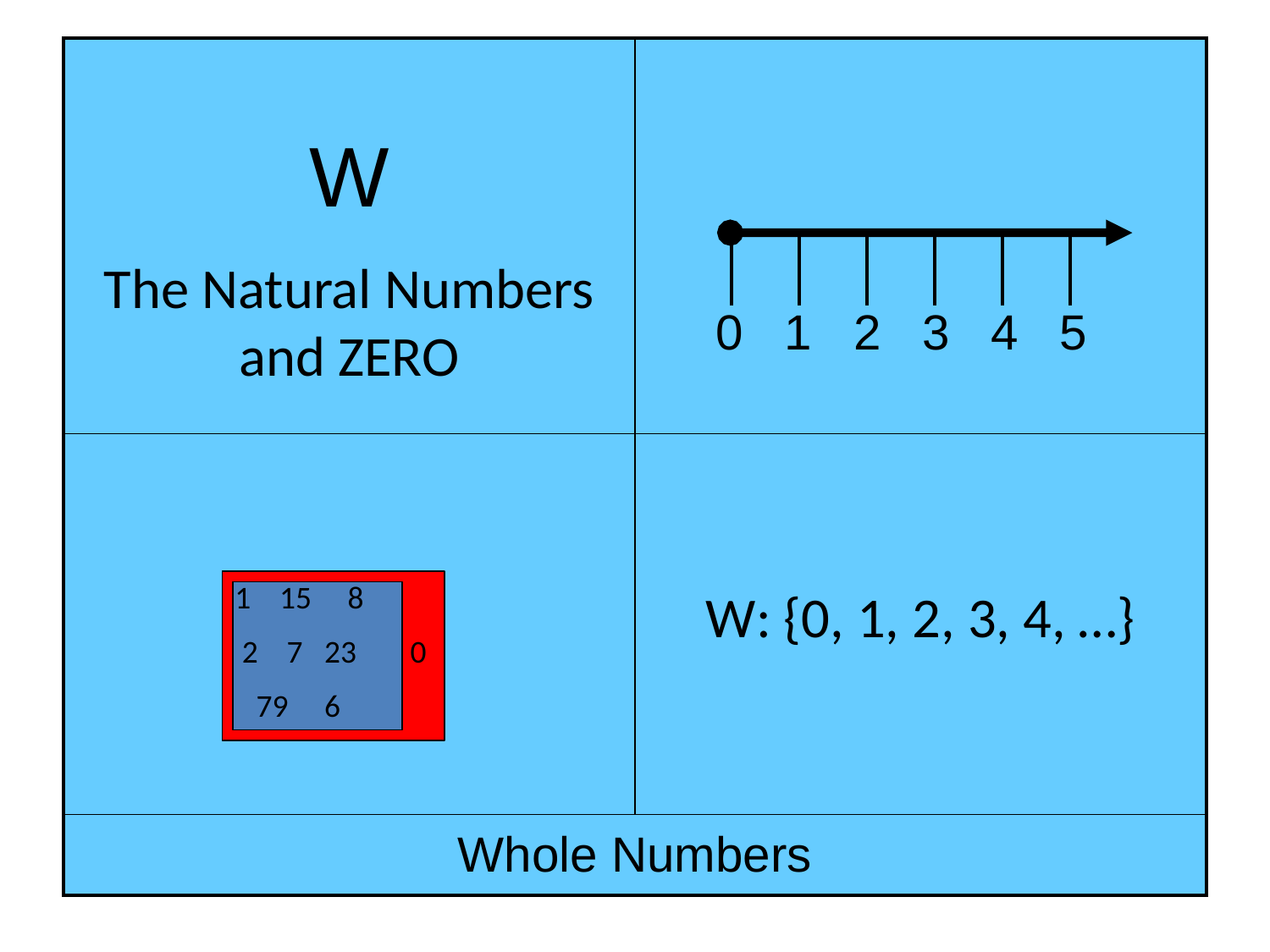

|  |  |
| --- | --- |
|  |  |
| Whole Numbers |  |
W
The Natural Numbers and ZERO

|  |  |  |  |  |
| --- | --- | --- | --- | --- |
| 0 | 1 | 2 | 3 | 4 | 5 |
| --- | --- | --- | --- | --- | --- |

1    15     8
 2    7   23        0
   79     6
W: {0, 1, 2, 3, 4, …}